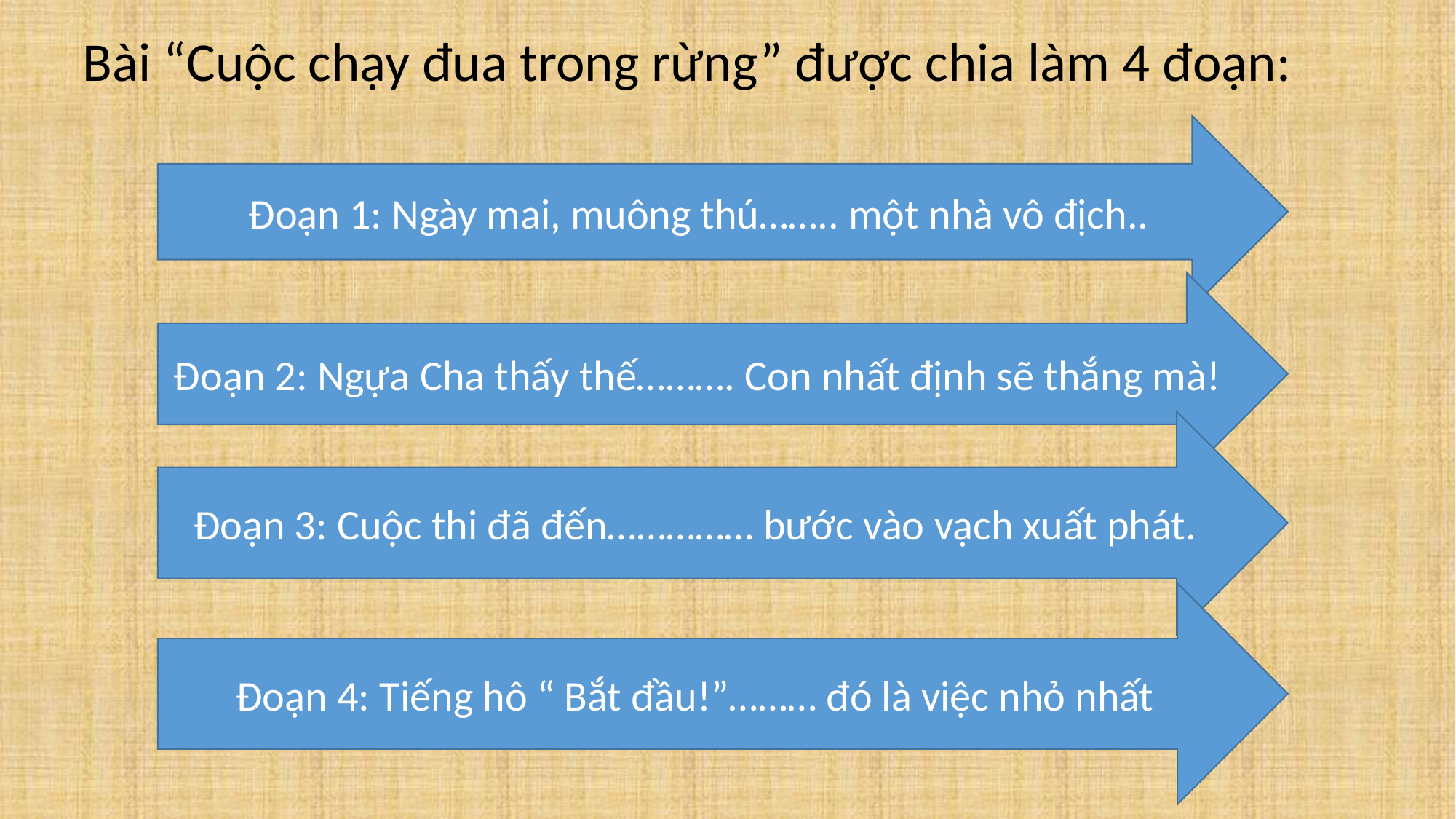

# Bài “Cuộc chạy đua trong rừng” được chia làm 4 đoạn:
Đoạn 1: Ngày mai, muông thú…….. một nhà vô địch..
Đoạn 2: Ngựa Cha thấy thế………. Con nhất định sẽ thắng mà!
Đoạn 3: Cuộc thi đã đến…………… bước vào vạch xuất phát.
Đoạn 4: Tiếng hô “ Bắt đầu!”……… đó là việc nhỏ nhất